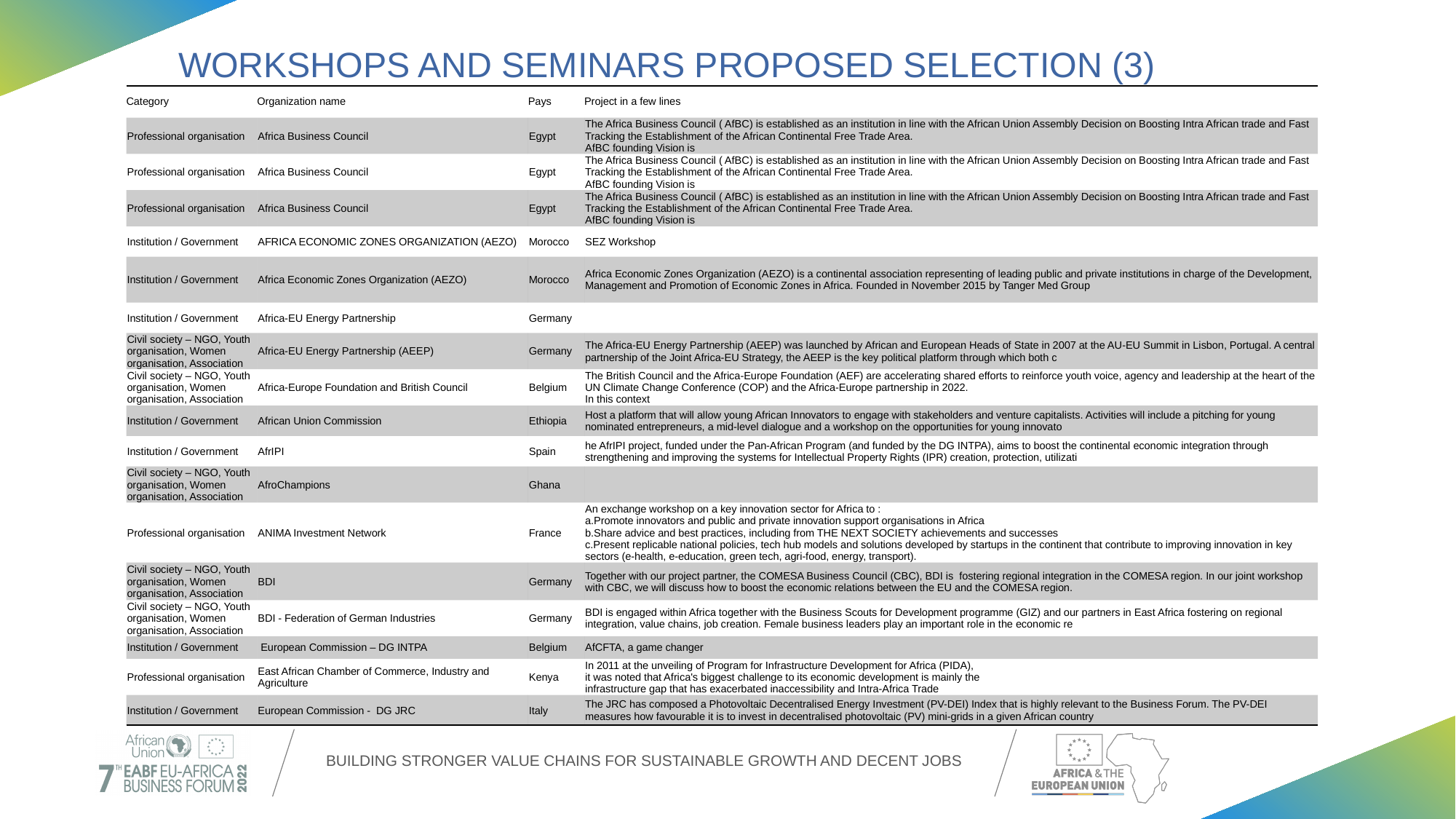

# WORKSHOPS AND SEMINARS PROPOSED SELECTION (3)

| Category | Organization name | Pays | Project in a few lines |
| --- | --- | --- | --- |
| Professional organisation | Africa Business Council | Egypt | The Africa Business Council ( AfBC) is established as an institution in line with the African Union Assembly Decision on Boosting Intra African trade and Fast Tracking the Establishment of the African Continental Free Trade Area. AfBC founding Vision is |
| Professional organisation | Africa Business Council | Egypt | The Africa Business Council ( AfBC) is established as an institution in line with the African Union Assembly Decision on Boosting Intra African trade and Fast Tracking the Establishment of the African Continental Free Trade Area. AfBC founding Vision is |
| Professional organisation | Africa Business Council | Egypt | The Africa Business Council ( AfBC) is established as an institution in line with the African Union Assembly Decision on Boosting Intra African trade and Fast Tracking the Establishment of the African Continental Free Trade Area. AfBC founding Vision is |
| Institution / Government | AFRICA ECONOMIC ZONES ORGANIZATION (AEZO) | Morocco | SEZ Workshop |
| Institution / Government | Africa Economic Zones Organization (AEZO) | Morocco | Africa Economic Zones Organization (AEZO) is a continental association representing of leading public and private institutions in charge of the Development, Management and Promotion of Economic Zones in Africa. Founded in November 2015 by Tanger Med Group |
| Institution / Government | Africa-EU Energy Partnership | Germany |  |
| Civil society – NGO, Youth organisation, Women organisation, Association | Africa-EU Energy Partnership (AEEP) | Germany | The Africa-EU Energy Partnership (AEEP) was launched by African and European Heads of State in 2007 at the AU-EU Summit in Lisbon, Portugal. A central partnership of the Joint Africa-EU Strategy, the AEEP is the key political platform through which both c |
| Civil society – NGO, Youth organisation, Women organisation, Association | Africa-Europe Foundation and British Council | Belgium | The British Council and the Africa-Europe Foundation (AEF) are accelerating shared efforts to reinforce youth voice, agency and leadership at the heart of the UN Climate Change Conference (COP) and the Africa-Europe partnership in 2022. In this context |
| Institution / Government | African Union Commission | Ethiopia | Host a platform that will allow young African Innovators to engage with stakeholders and venture capitalists. Activities will include a pitching for young nominated entrepreneurs, a mid-level dialogue and a workshop on the opportunities for young innovato |
| Institution / Government | AfrIPI | Spain | he AfrIPI project, funded under the Pan-African Program (and funded by the DG INTPA), aims to boost the continental economic integration through strengthening and improving the systems for Intellectual Property Rights (IPR) creation, protection, utilizati |
| Civil society – NGO, Youth organisation, Women organisation, Association | AfroChampions | Ghana |  |
| Professional organisation | ANIMA Investment Network | France | An exchange workshop on a key innovation sector for Africa to : a.Promote innovators and public and private innovation support organisations in Africa b.Share advice and best practices, including from THE NEXT SOCIETY achievements and successes c.Present replicable national policies, tech hub models and solutions developed by startups in the continent that contribute to improving innovation in key sectors (e-health, e-education, green tech, agri-food, energy, transport). |
| Civil society – NGO, Youth organisation, Women organisation, Association | BDI | Germany | Together with our project partner, the COMESA Business Council (CBC), BDI is fostering regional integration in the COMESA region. In our joint workshop with CBC, we will discuss how to boost the economic relations between the EU and the COMESA region. |
| Civil society – NGO, Youth organisation, Women organisation, Association | BDI - Federation of German Industries | Germany | BDI is engaged within Africa together with the Business Scouts for Development programme (GIZ) and our partners in East Africa fostering on regional integration, value chains, job creation. Female business leaders play an important role in the economic re |
| Institution / Government | European Commission – DG INTPA | Belgium | AfCFTA, a game changer |
| Professional organisation | East African Chamber of Commerce, Industry and Agriculture | Kenya | In 2011 at the unveiling of Program for Infrastructure Development for Africa (PIDA), it was noted that Africa's biggest challenge to its economic development is mainly the infrastructure gap that has exacerbated inaccessibility and Intra-Africa Trade |
| Institution / Government | European Commission - DG JRC | Italy | The JRC has composed a Photovoltaic Decentralised Energy Investment (PV-DEI) Index that is highly relevant to the Business Forum. The PV-DEI measures how favourable it is to invest in decentralised photovoltaic (PV) mini-grids in a given African country |
BUILDING STRONGER VALUE CHAINS FOR SUSTAINABLE GROWTH AND DECENT JOBS